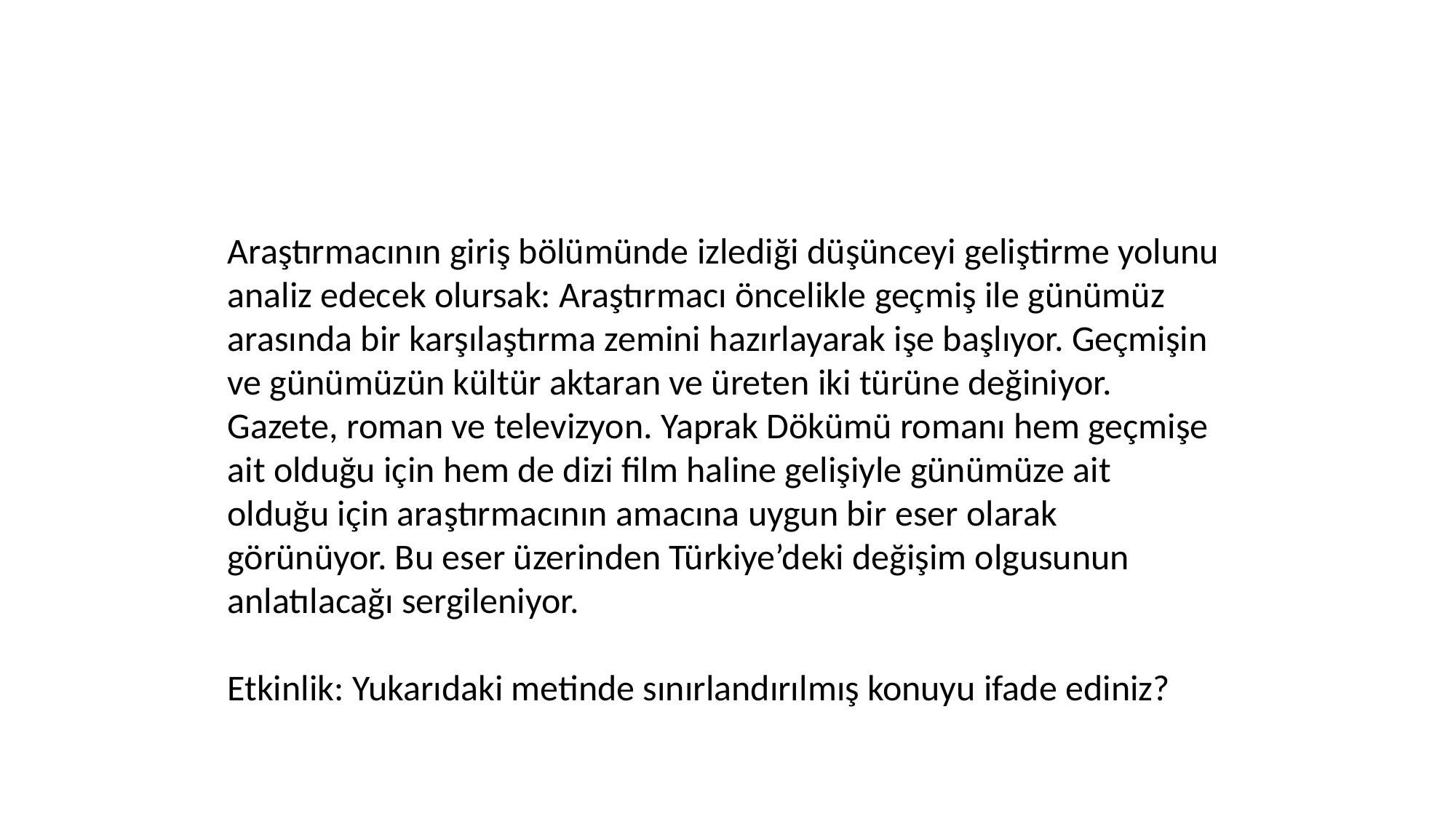

Araştırmacının giriş bölümünde izlediği düşünceyi geliştirme yolunu analiz edecek olursak: Araştırmacı öncelikle geçmiş ile günümüz arasında bir karşılaştırma zemini hazırlayarak işe başlıyor. Geçmişin ve günümüzün kültür aktaran ve üreten iki türüne değiniyor. Gazete, roman ve televizyon. Yaprak Dökümü romanı hem geçmişe ait olduğu için hem de dizi film haline gelişiyle günümüze ait olduğu için araştırmacının amacına uygun bir eser olarak görünüyor. Bu eser üzerinden Türkiye’deki değişim olgusunun anlatılacağı sergileniyor.

Etkinlik: Yukarıdaki metinde sınırlandırılmış konuyu ifade ediniz?